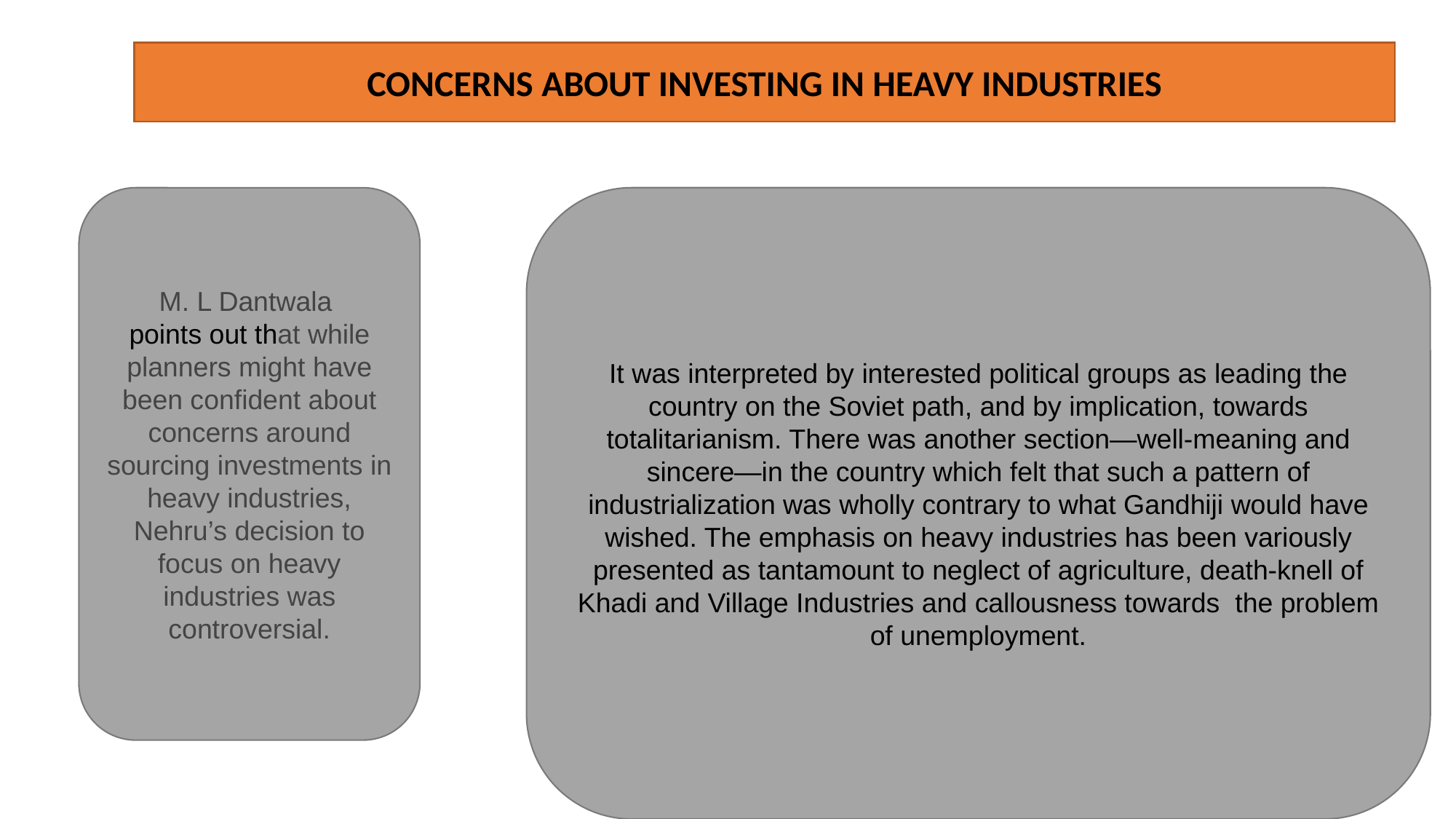

CONCERNS ABOUT INVESTING IN HEAVY INDUSTRIES
M. L Dantwala points out that while planners might have been confident about concerns around sourcing investments in heavy industries, Nehru’s decision to focus on heavy industries was controversial.
It was interpreted by interested political groups as leading the country on the Soviet path, and by implication, towards totalitarianism. There was another section—well-meaning and sincere—in the country which felt that such a pattern of industrialization was wholly contrary to what Gandhiji would have wished. The emphasis on heavy industries has been variously presented as tantamount to neglect of agriculture, death-knell of Khadi and Village Industries and callousness towards  the problem of unemployment.